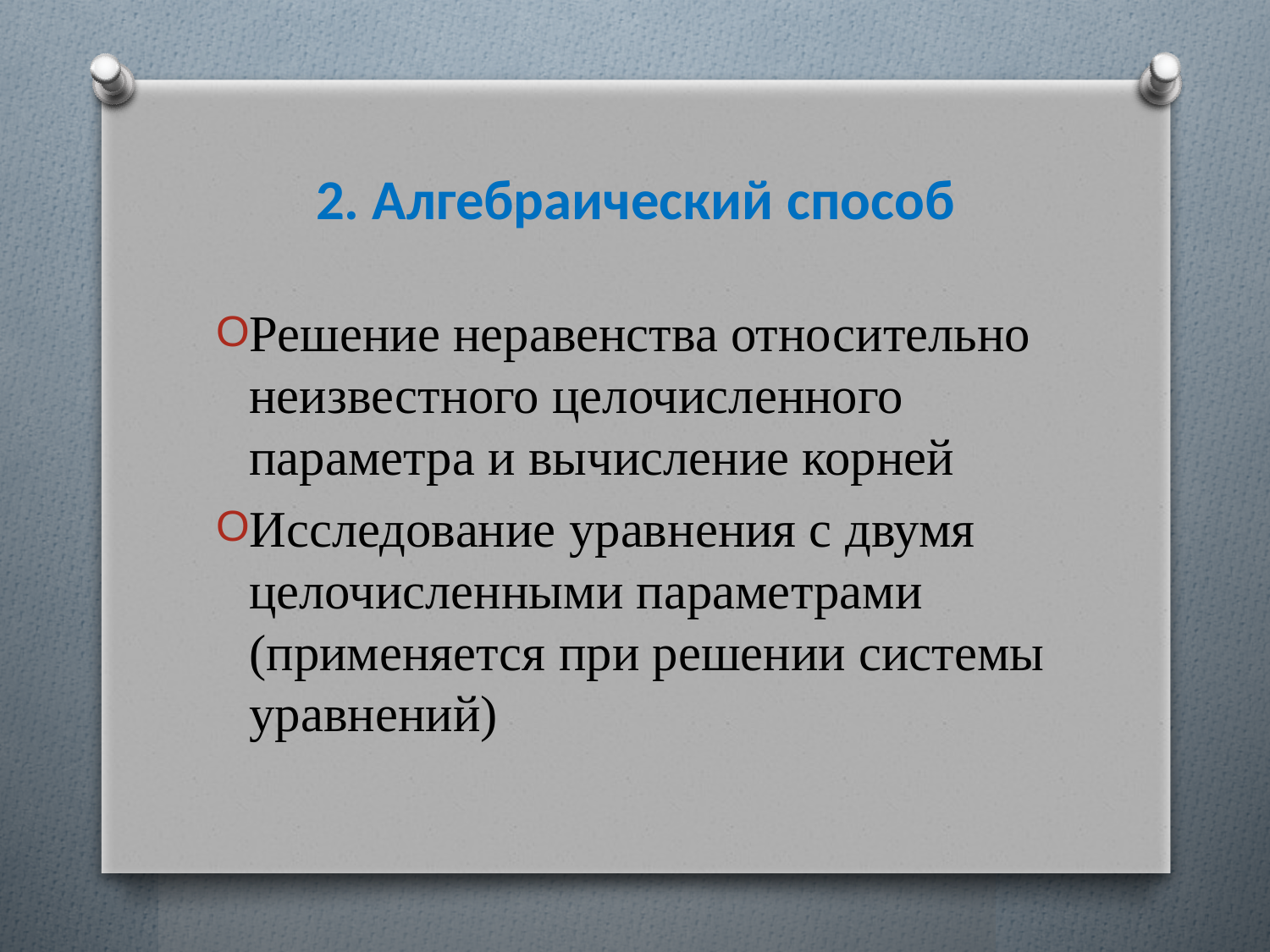

# 2. Алгебраический способ
Решение неравенства относительно неизвестного целочисленного параметра и вычисление корней
Исследование уравнения с двумя целочисленными параметрами (применяется при решении системы уравнений)